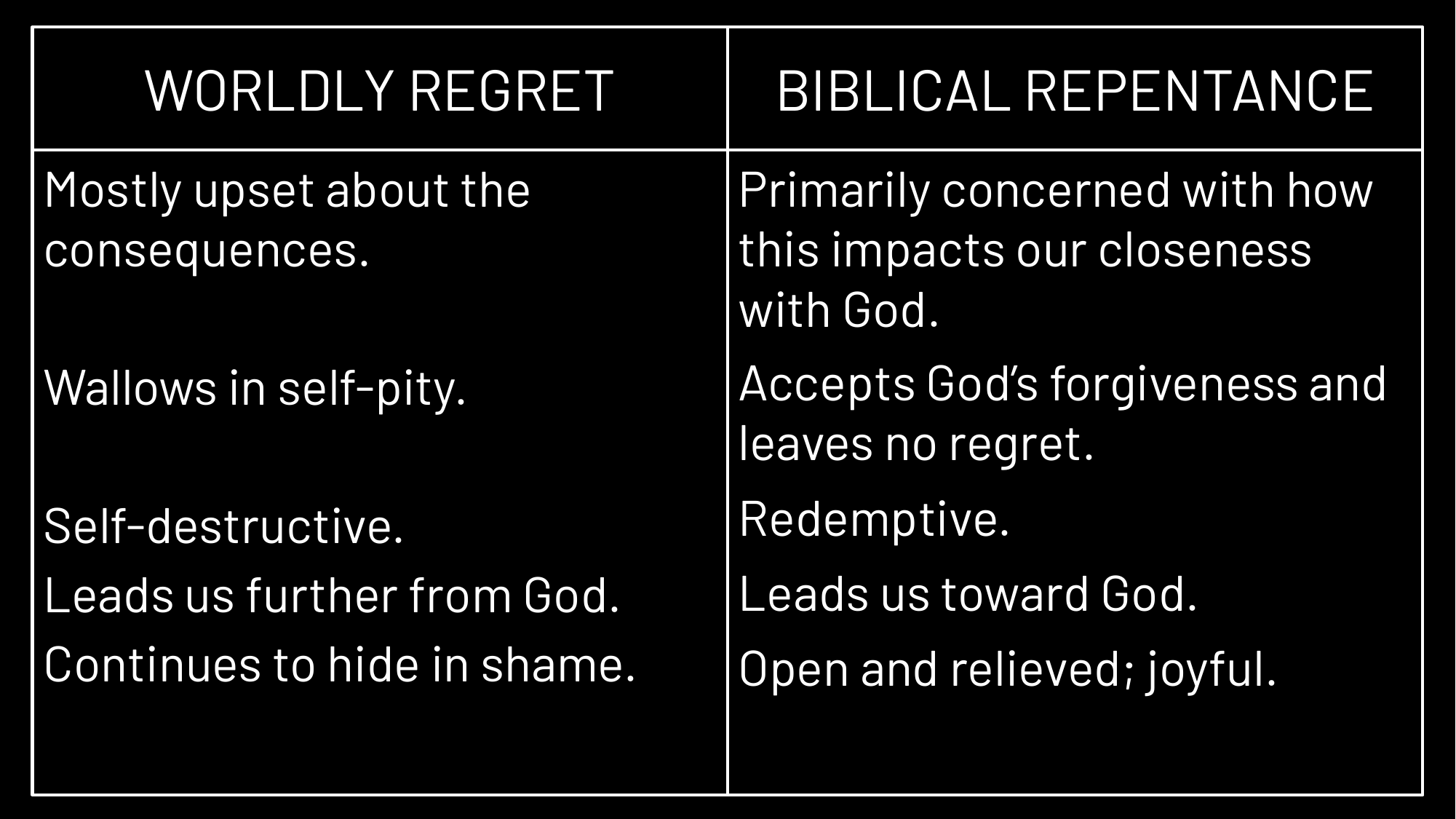

BIBLICAL REPENTANCE
WORLDLY REGRET
Mostly upset about the consequences.

Wallows in self-pity.

Self-destructive.
Leads us further from God.
Continues to hide in shame.
Primarily concerned with how this impacts our closeness with God.
Accepts God’s forgiveness and leaves no regret.
Redemptive.
Leads us toward God.
Open and relieved; joyful.